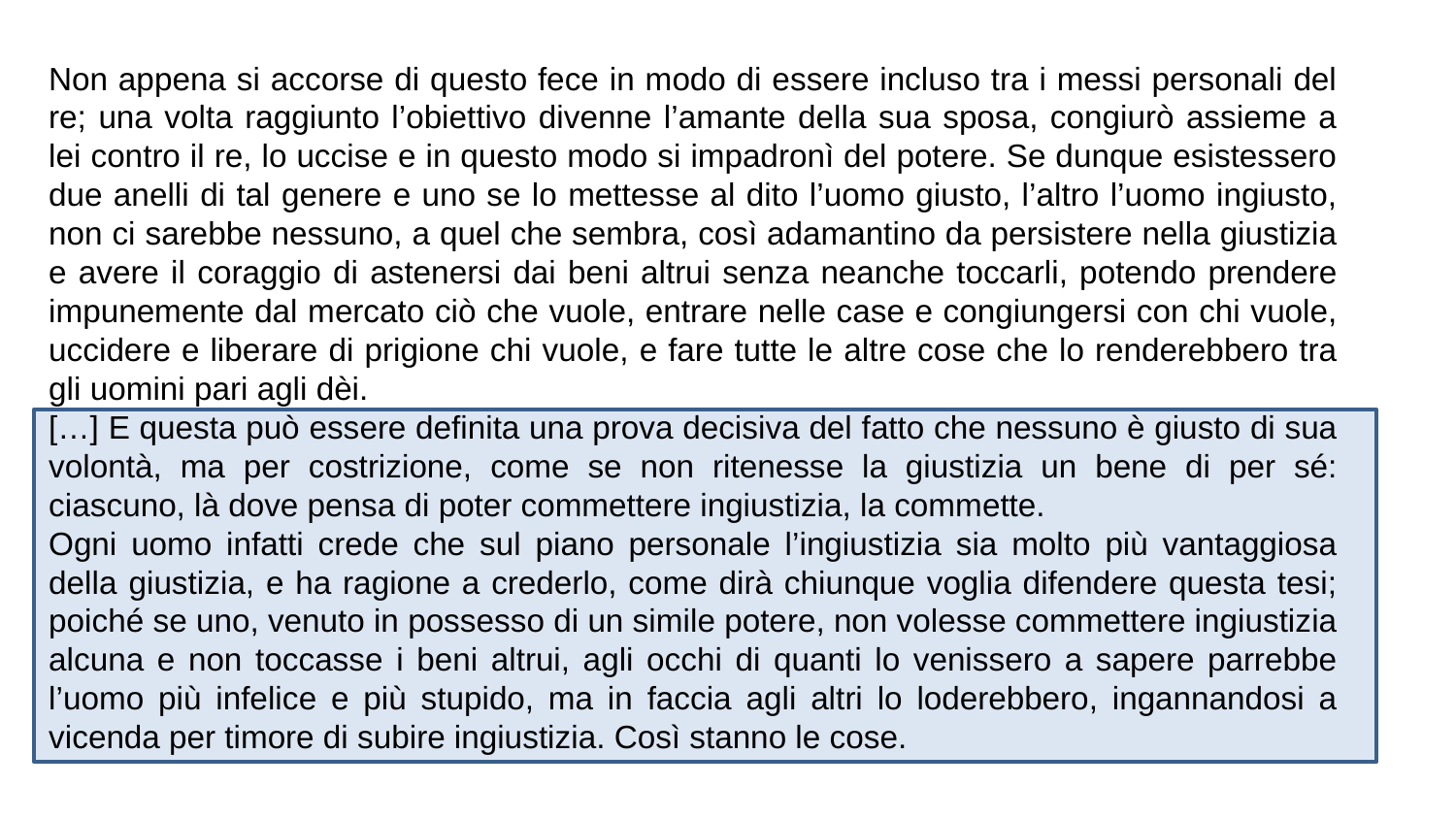

Non appena si accorse di questo fece in modo di essere incluso tra i messi personali del re; una volta raggiunto l’obiettivo divenne l’amante della sua sposa, congiurò assieme a lei contro il re, lo uccise e in questo modo si impadronì del potere. Se dunque esistessero due anelli di tal genere e uno se lo mettesse al dito l’uomo giusto, l’altro l’uomo ingiusto, non ci sarebbe nessuno, a quel che sembra, così adamantino da persistere nella giustizia e avere il coraggio di astenersi dai beni altrui senza neanche toccarli, potendo prendere impunemente dal mercato ciò che vuole, entrare nelle case e congiungersi con chi vuole, uccidere e liberare di prigione chi vuole, e fare tutte le altre cose che lo renderebbero tra gli uomini pari agli dèi.
[…] E questa può essere definita una prova decisiva del fatto che nessuno è giusto di sua volontà, ma per costrizione, come se non ritenesse la giustizia un bene di per sé: ciascuno, là dove pensa di poter commettere ingiustizia, la commette.
Ogni uomo infatti crede che sul piano personale l’ingiustizia sia molto più vantaggiosa della giustizia, e ha ragione a crederlo, come dirà chiunque voglia difendere questa tesi; poiché se uno, venuto in possesso di un simile potere, non volesse commettere ingiustizia alcuna e non toccasse i beni altrui, agli occhi di quanti lo venissero a sapere parrebbe l’uomo più infelice e più stupido, ma in faccia agli altri lo loderebbero, ingannandosi a vicenda per timore di subire ingiustizia. Così stanno le cose.